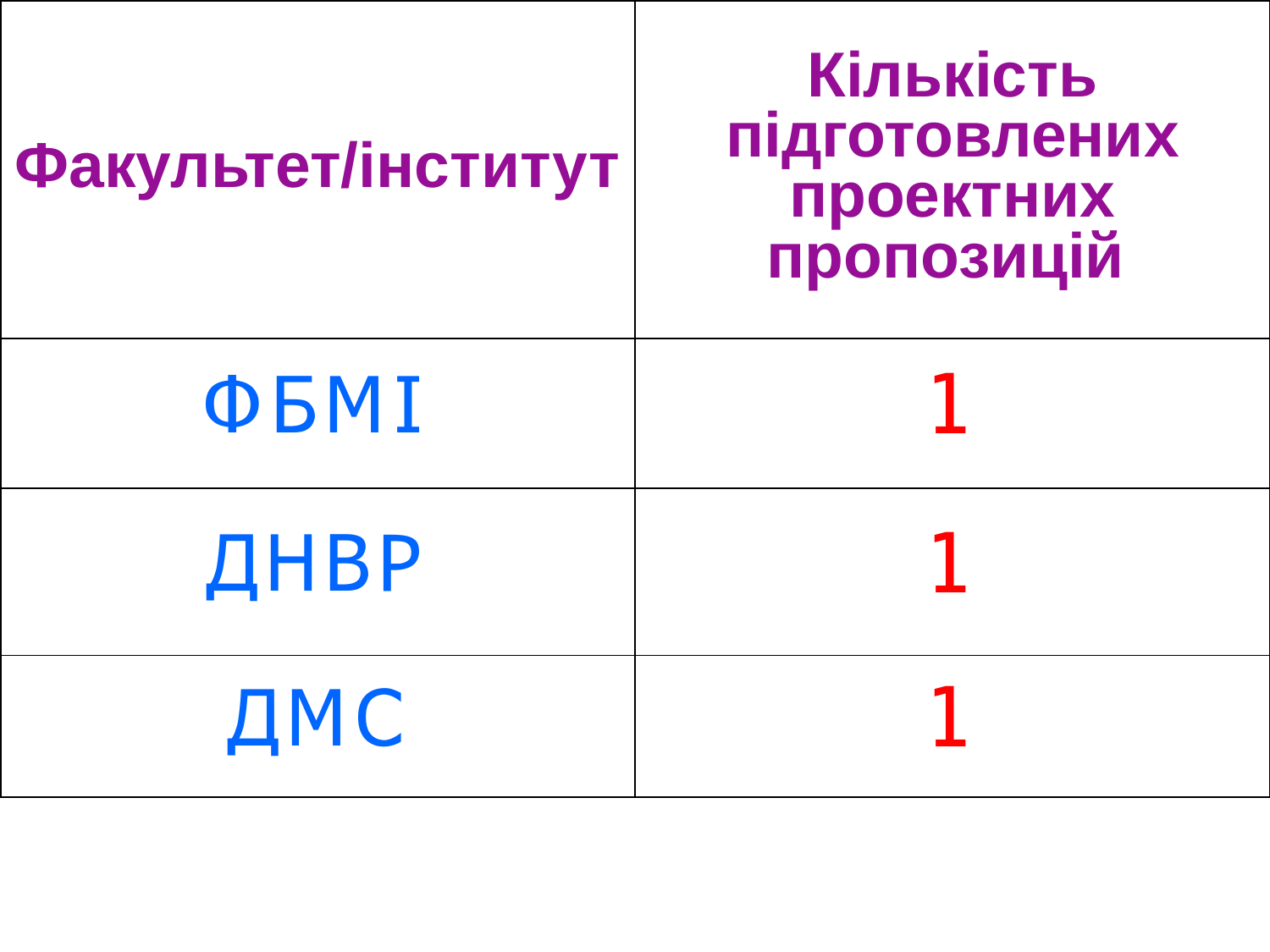

| Факультет/інститут | Кількість підготовлених проектних пропозицій |
| --- | --- |
| ФБМІ | 1 |
| ДНВР | 1 |
| ДМС | 1 |